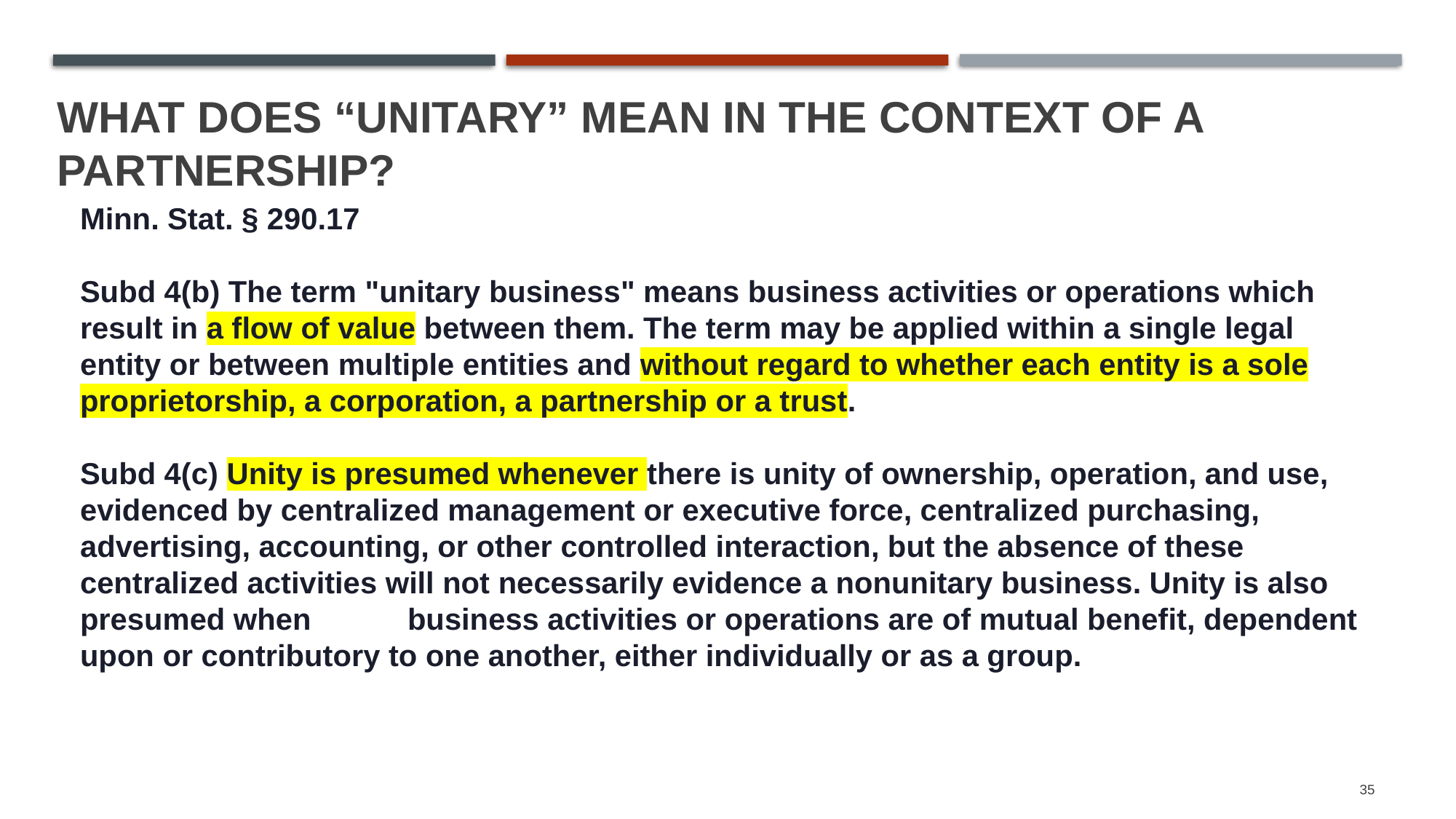

What does “Unitary” Mean in the context of a partnership?
Minn. Stat. § 290.17

Subd 4(b) The term "unitary business" means business activities or operations which result in a flow of value between them. The term may be applied within a single legal entity or between multiple entities and without regard to whether each entity is a sole proprietorship, a corporation, a partnership or a trust.

Subd 4(c) Unity is presumed whenever there is unity of ownership, operation, and use, evidenced by centralized management or executive force, centralized purchasing, advertising, accounting, or other controlled interaction, but the absence of these centralized activities will not necessarily evidence a nonunitary business. Unity is also presumed when 	business activities or operations are of mutual benefit, dependent upon or contributory to one another, either individually or as a group.

35